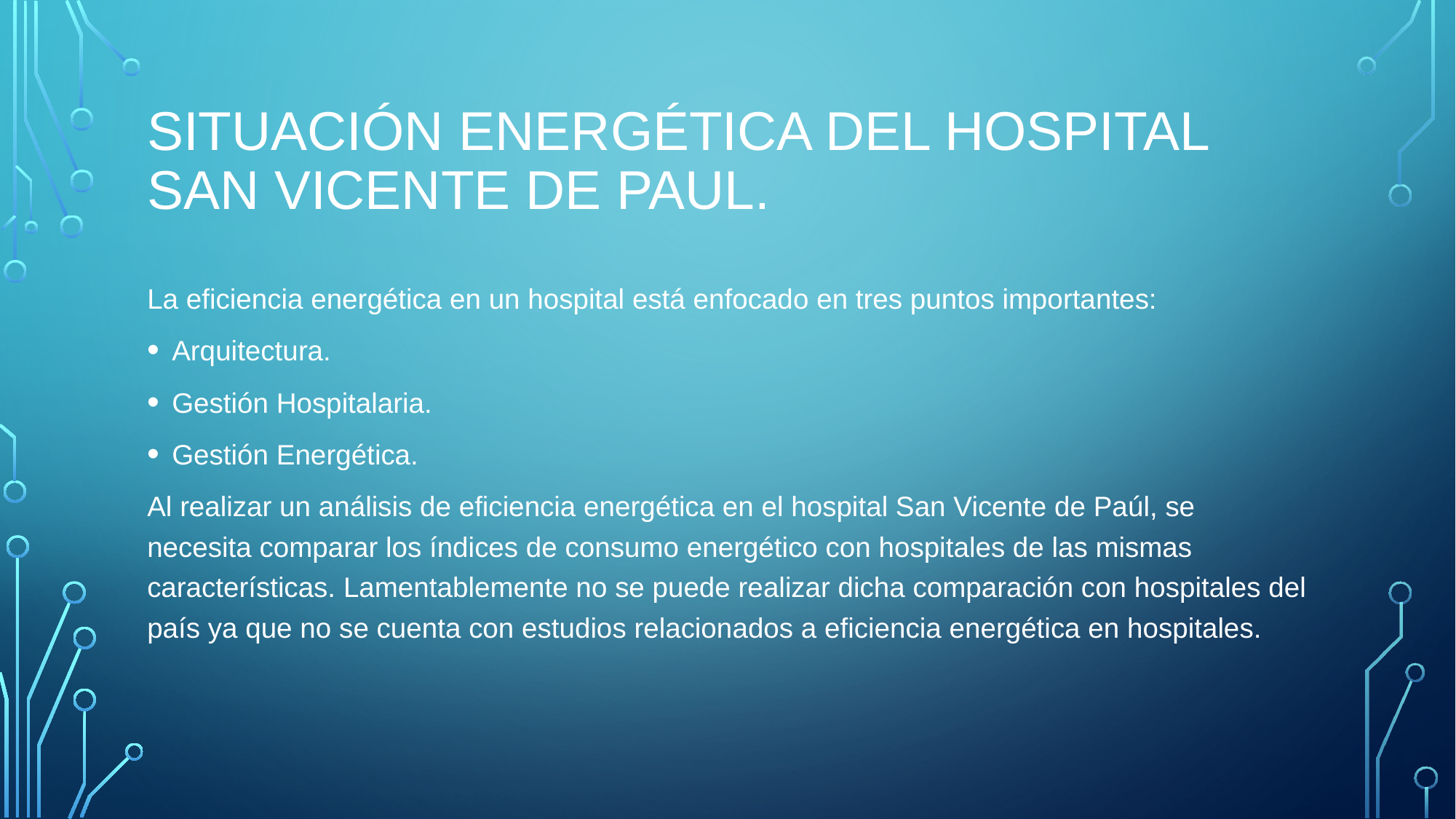

# Situación energética del Hospital San Vicente de Paul.
La eficiencia energética en un hospital está enfocado en tres puntos importantes:
Arquitectura.
Gestión Hospitalaria.
Gestión Energética.
Al realizar un análisis de eficiencia energética en el hospital San Vicente de Paúl, se necesita comparar los índices de consumo energético con hospitales de las mismas características. Lamentablemente no se puede realizar dicha comparación con hospitales del país ya que no se cuenta con estudios relacionados a eficiencia energética en hospitales.